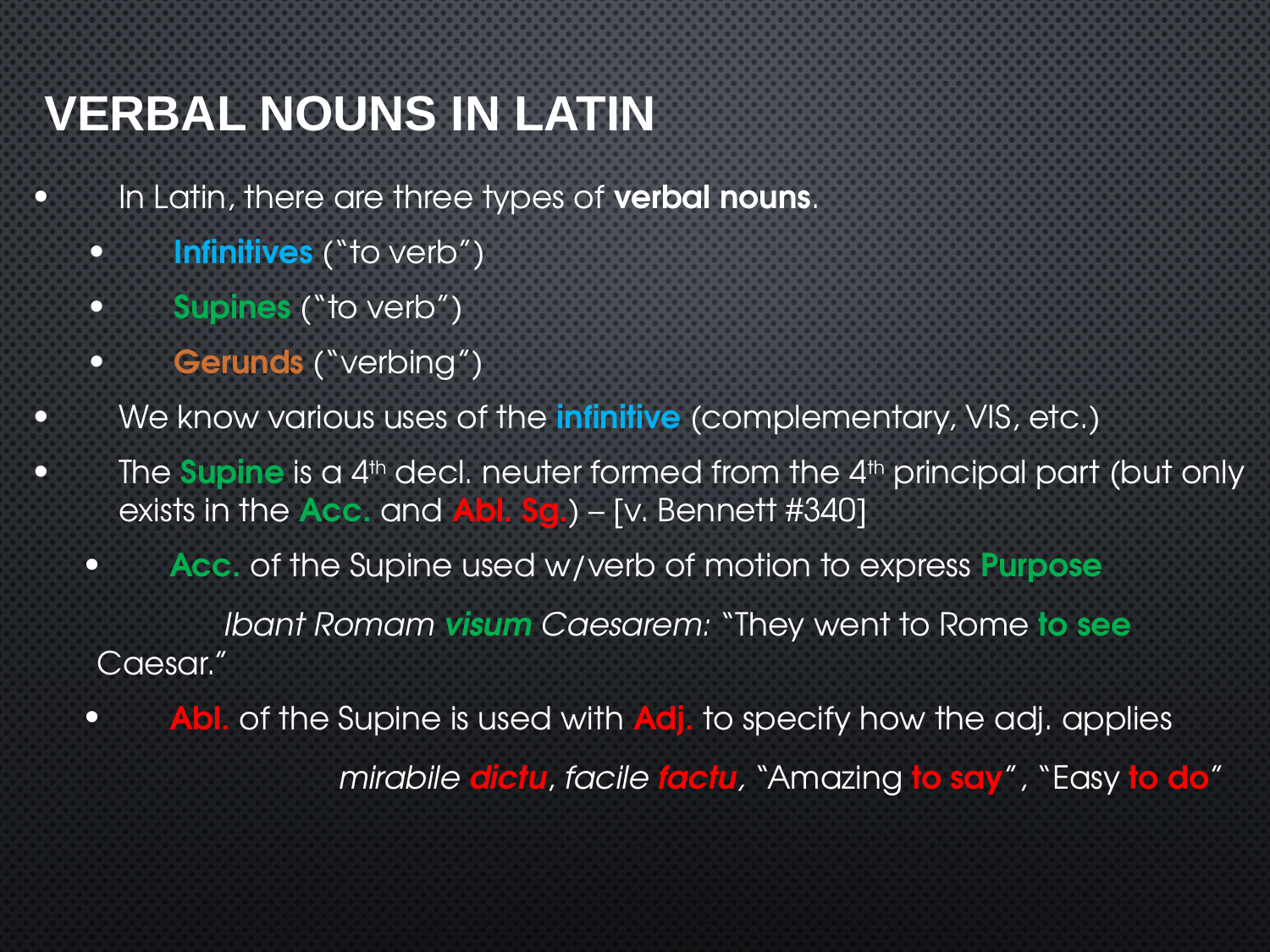

# Verbal Nouns in Latin
In Latin, there are three types of verbal nouns.
Infinitives (“to verb”)
Supines (“to verb”)
Gerunds (“verbing”)
We know various uses of the infinitive (complementary, VIS, etc.)
The Supine is a 4th decl. neuter formed from the 4th principal part (but only exists in the Acc. and Abl. Sg.) – [v. Bennett #340]
Acc. of the Supine used w/verb of motion to express Purpose
		Ibant Romam visum Caesarem: “They went to Rome to see Caesar.”
Abl. of the Supine is used with Adj. to specify how the adj. applies
		mirabile dictu, facile factu, “Amazing to say”, “Easy to do”